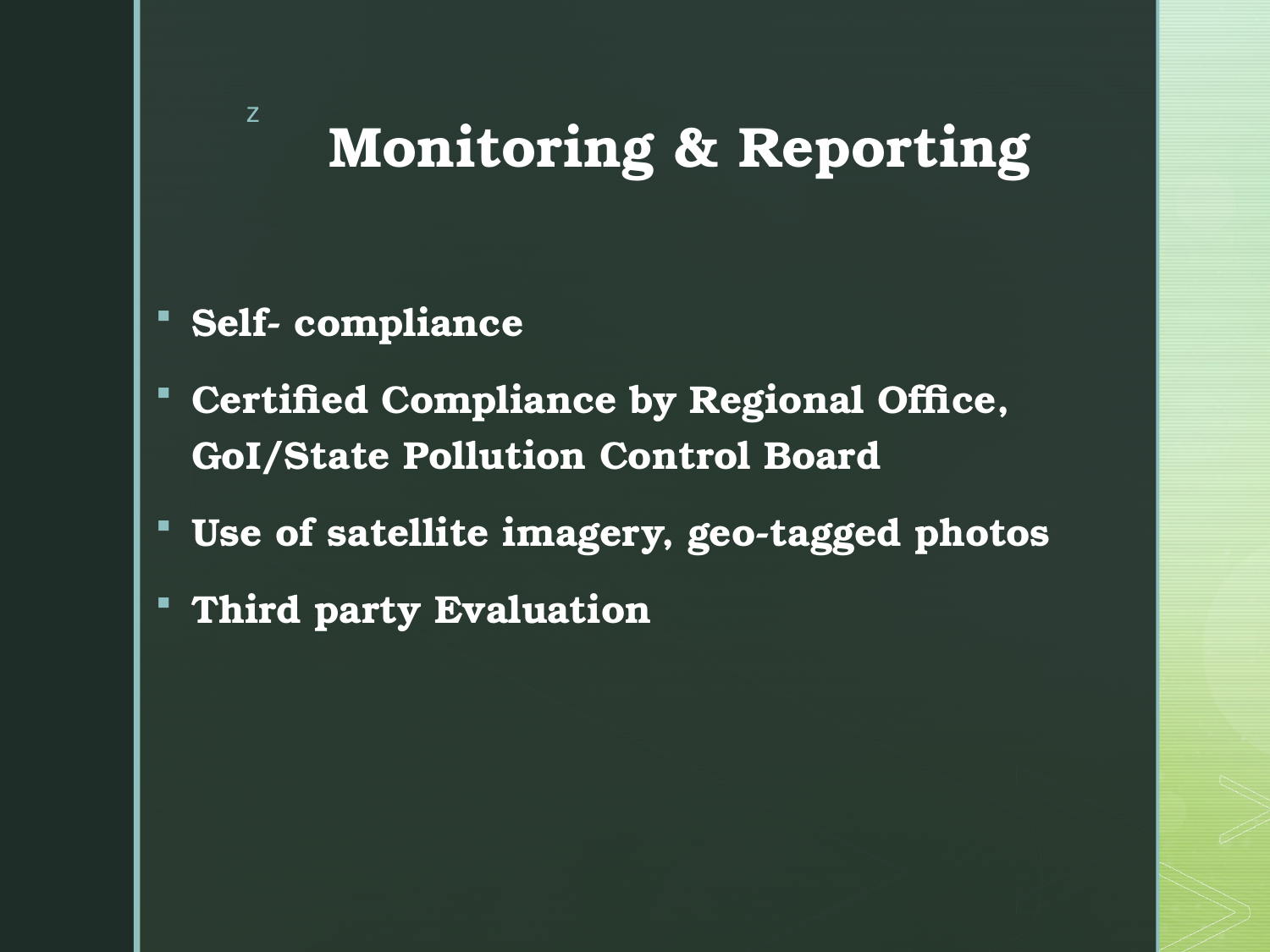

# Monitoring & Reporting
Self- compliance
Certified Compliance by Regional Office, GoI/State Pollution Control Board
Use of satellite imagery, geo-tagged photos
Third party Evaluation